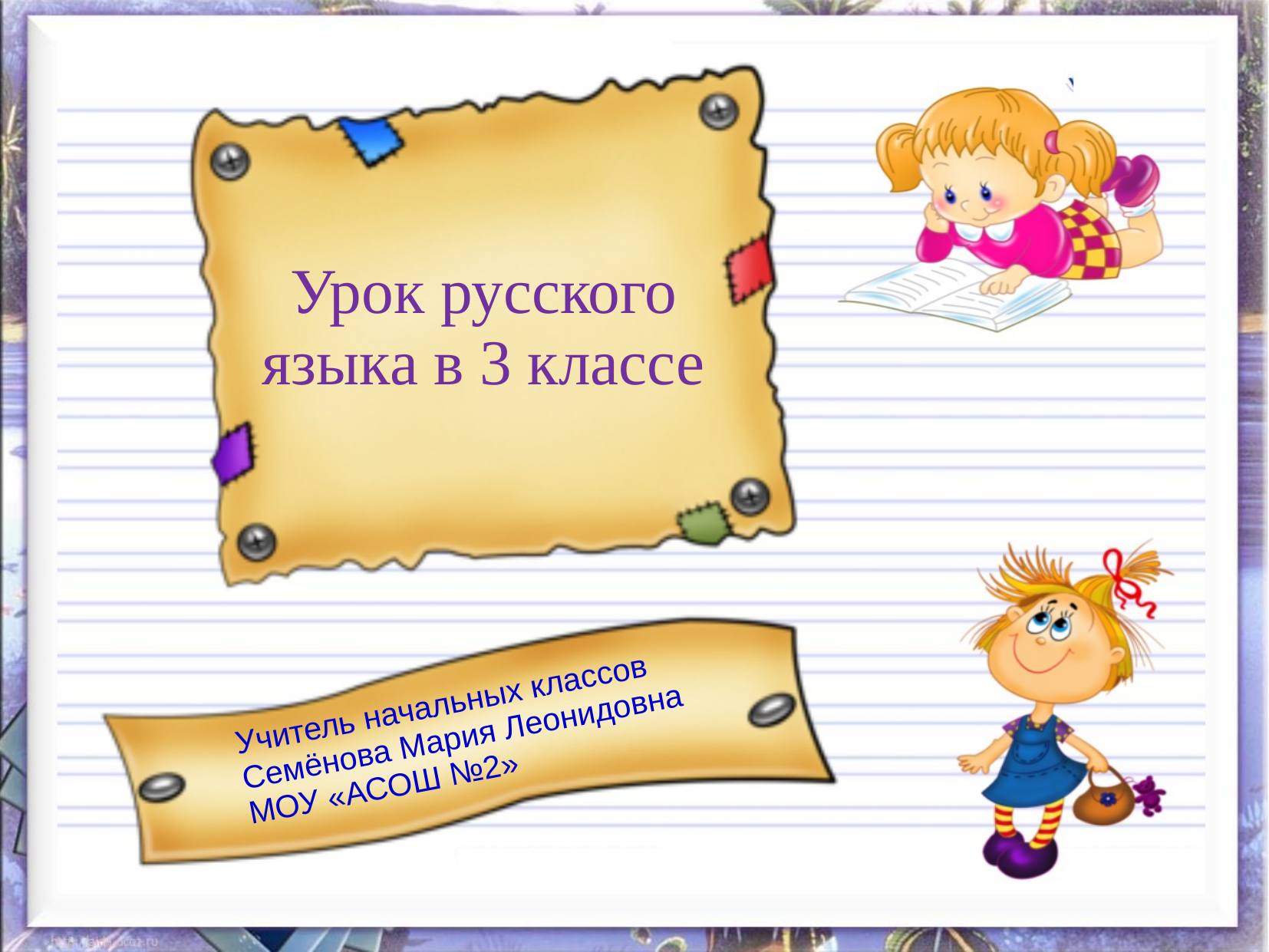

Урок русского языка в 3 классе
Учитель начальных классов
Семёнова Мария Леонидовна
МОУ «АСОШ №2»